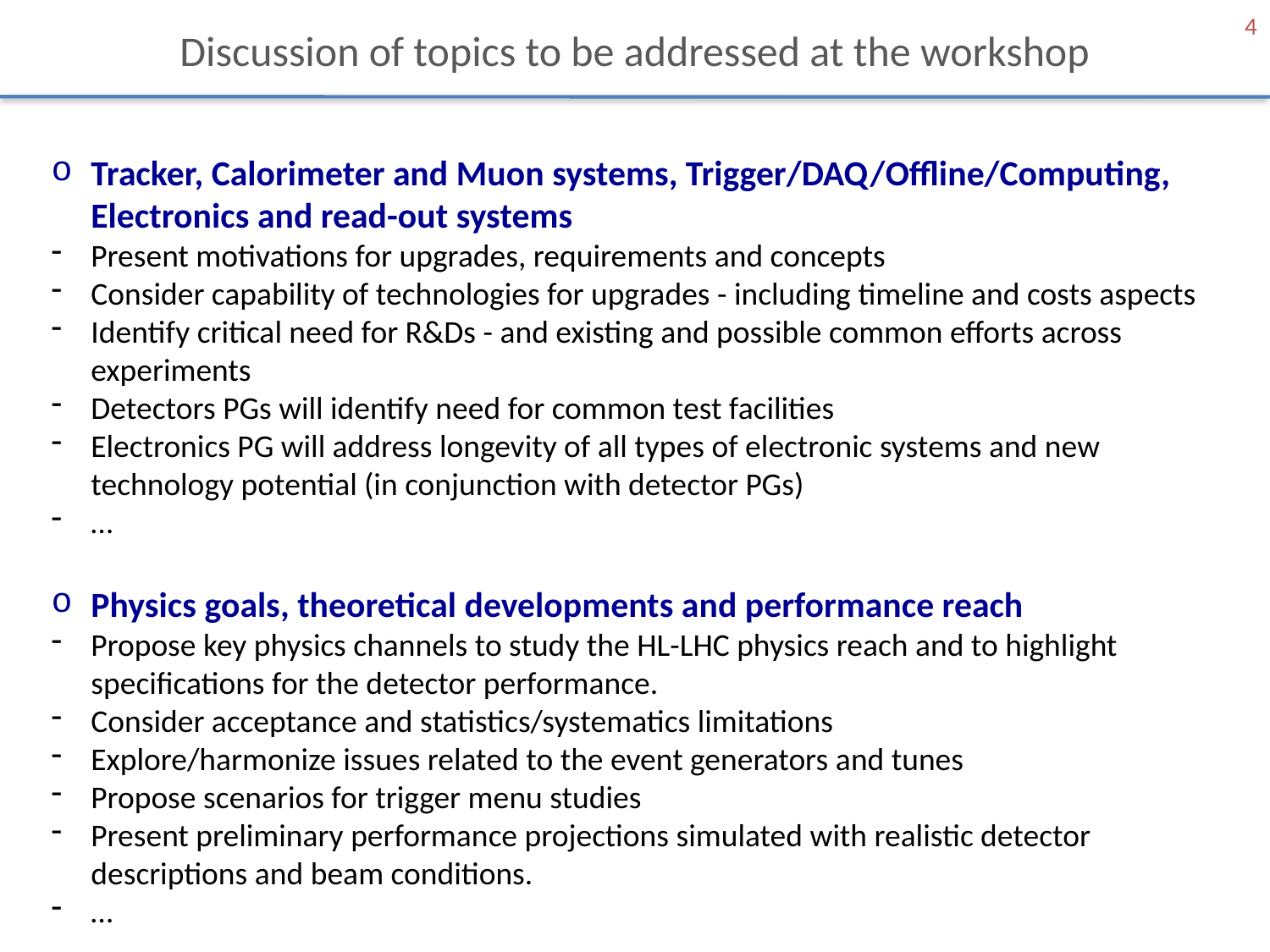

4
# Discussion of topics to be addressed at the workshop

Tracker, Calorimeter and Muon systems, Trigger/DAQ/Offline/Computing, Electronics and read-out systems
Present motivations for upgrades, requirements and concepts
Consider capability of technologies for upgrades - including timeline and costs aspects
Identify critical need for R&Ds - and existing and possible common efforts across experiments
Detectors PGs will identify need for common test facilities
Electronics PG will address longevity of all types of electronic systems and new technology potential (in conjunction with detector PGs)
…

Physics goals, theoretical developments and performance reach
Propose key physics channels to study the HL-LHC physics reach and to highlight specifications for the detector performance.
Consider acceptance and statistics/systematics limitations
Explore/harmonize issues related to the event generators and tunes
Propose scenarios for trigger menu studies
Present preliminary performance projections simulated with realistic detector descriptions and beam conditions.
…